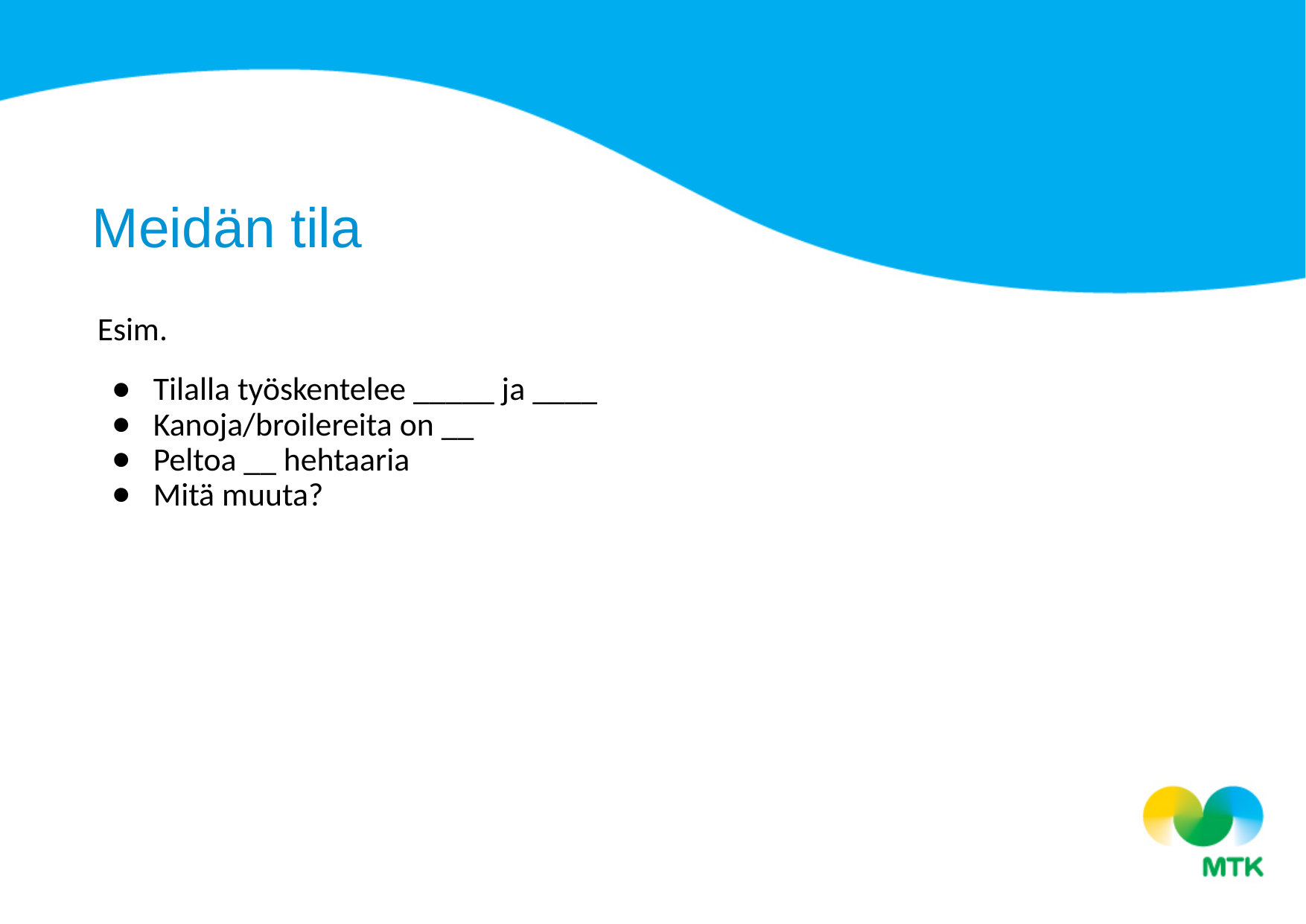

Meidän tila
Esim.
Tilalla työskentelee _____ ja ____
Kanoja/broilereita on __
Peltoa __ hehtaaria
Mitä muuta?